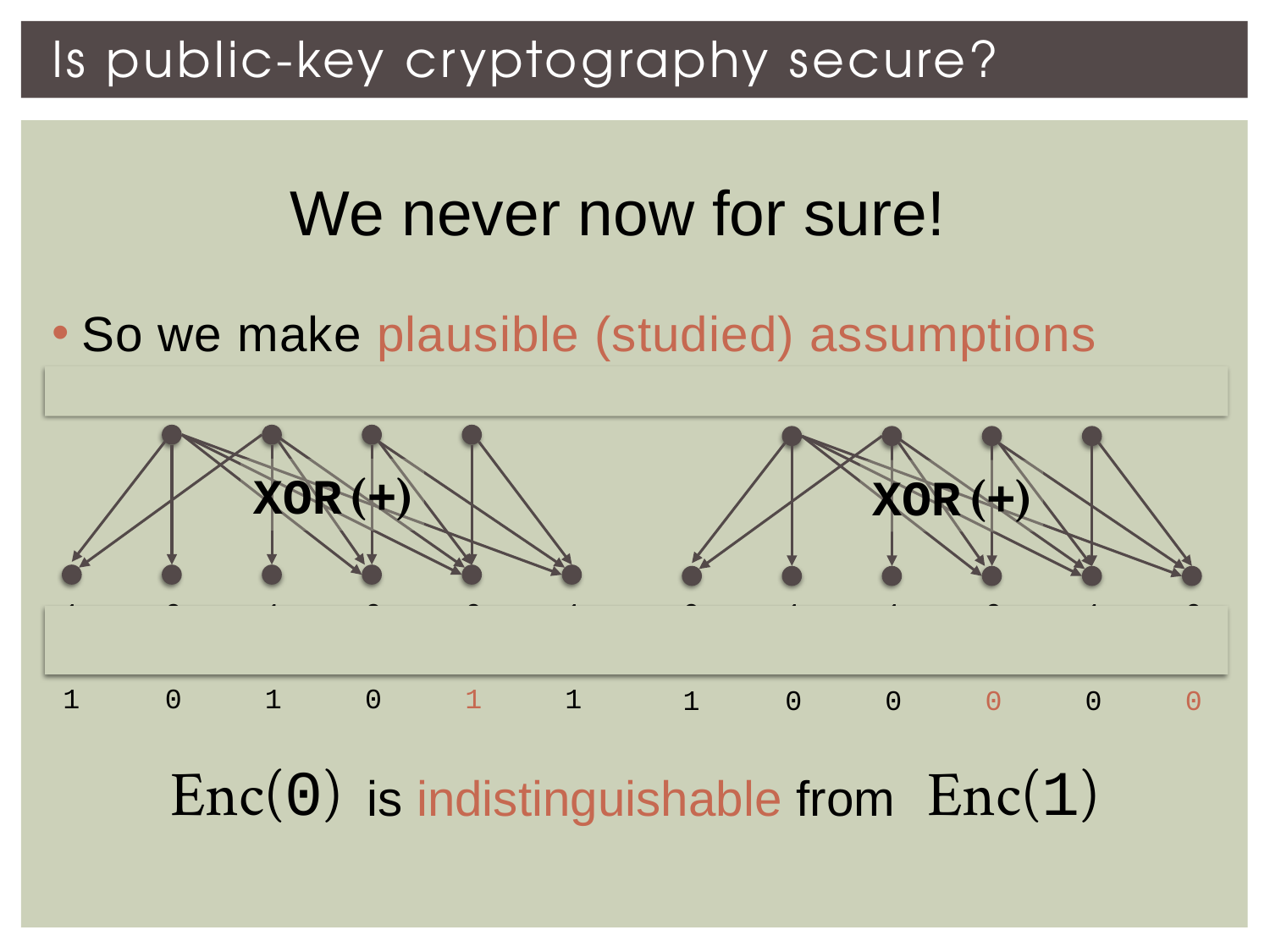

# Is public-key cryptography secure?
We never now for sure!
So we make plausible (studied) assumptions

0
1
1
0
1
1
0
1

XOR (+)

XOR (+)
1
0
1
0
0
1
0
1
1
0
1
0

1
0
0
1
0
1
1
0
1
0
1
1
1
0
0
0
0
0
Enc(0)
Enc(1)
is indistinguishable from